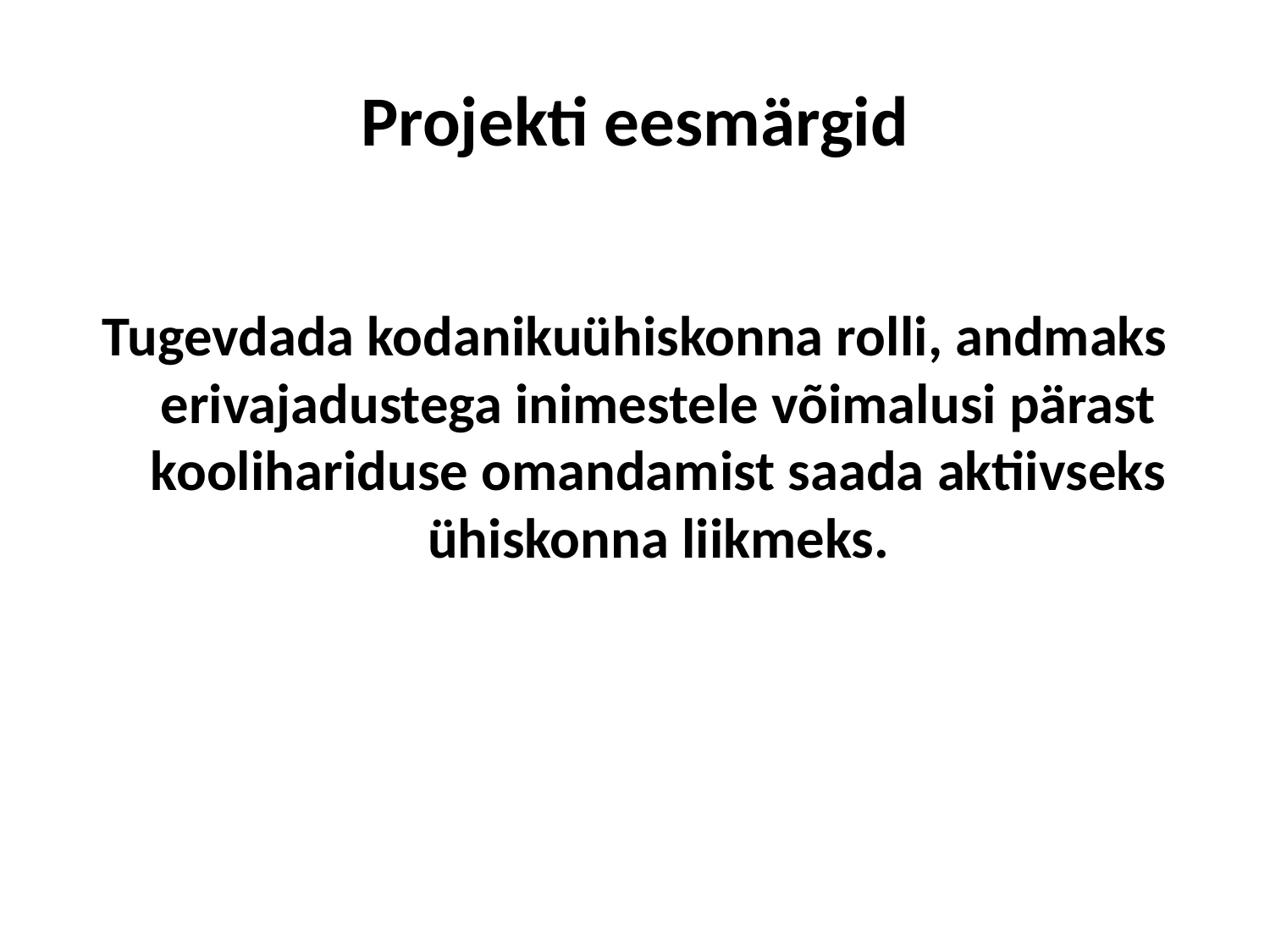

# Projekti eesmärgid

Tugevdada kodanikuühiskonna rolli, andmaks erivajadustega inimestele võimalusi pärast koolihariduse omandamist saada aktiivseks ühiskonna liikmeks.